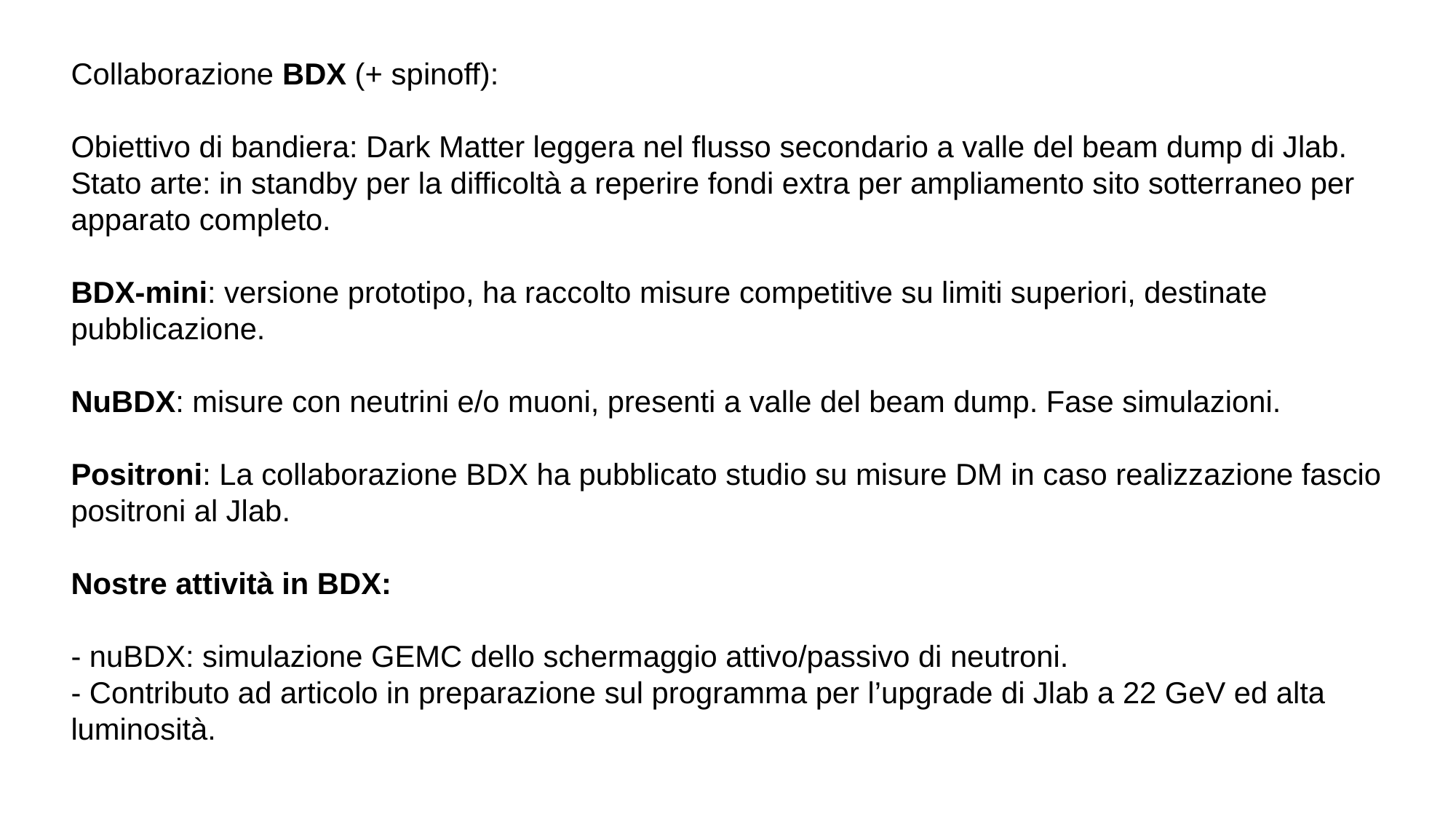

Collaborazione BDX (+ spinoff):

Obiettivo di bandiera: Dark Matter leggera nel flusso secondario a valle del beam dump di Jlab.
Stato arte: in standby per la difficoltà a reperire fondi extra per ampliamento sito sotterraneo per apparato completo.

BDX-mini: versione prototipo, ha raccolto misure competitive su limiti superiori, destinate pubblicazione.

NuBDX: misure con neutrini e/o muoni, presenti a valle del beam dump. Fase simulazioni.

Positroni: La collaborazione BDX ha pubblicato studio su misure DM in caso realizzazione fascio positroni al Jlab.

Nostre attività in BDX:

- nuBDX: simulazione GEMC dello schermaggio attivo/passivo di neutroni.
- Contributo ad articolo in preparazione sul programma per l’upgrade di Jlab a 22 GeV ed alta luminosità.